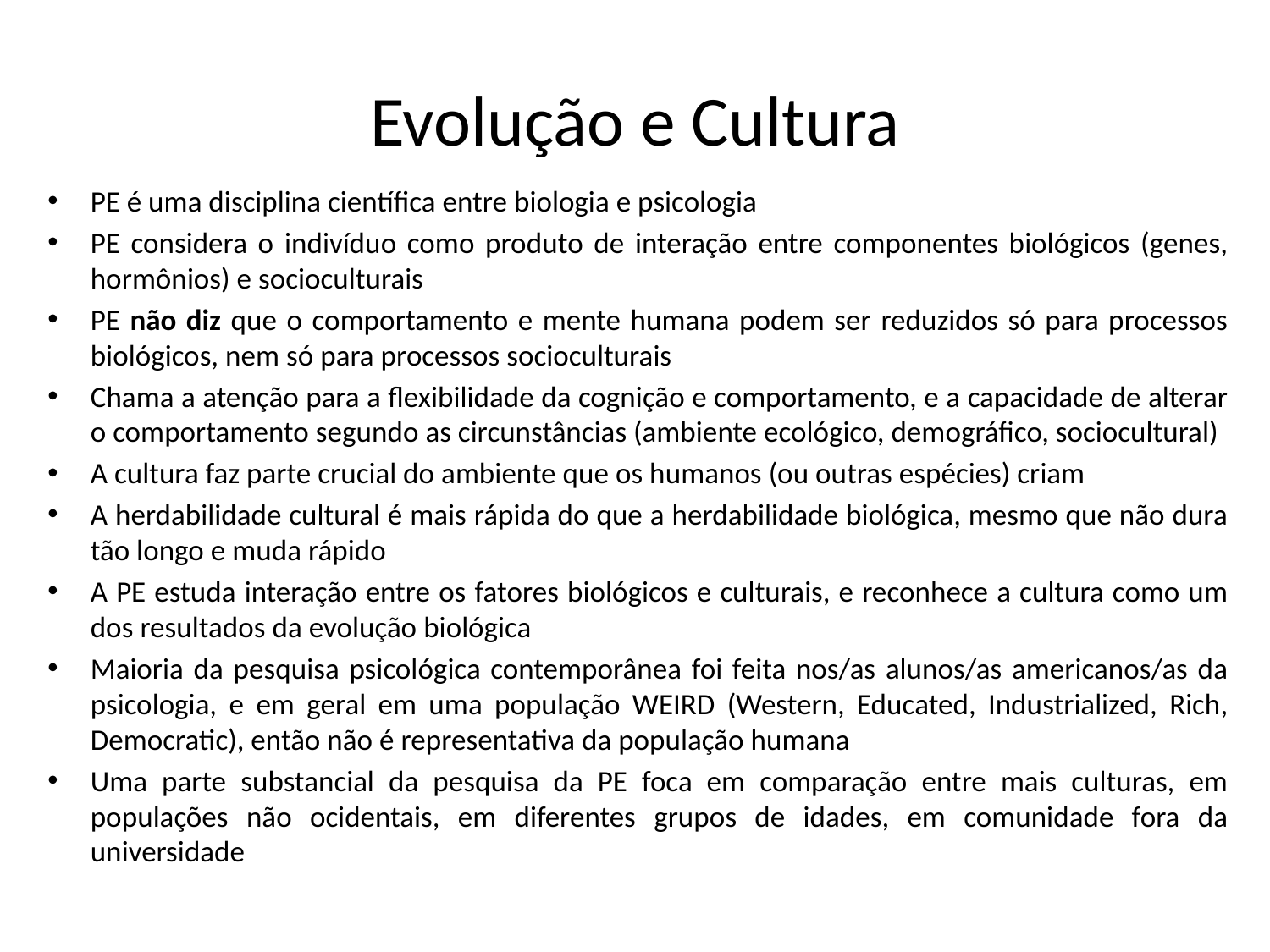

# Evolução e Cultura
PE é uma disciplina científica entre biologia e psicologia
PE considera o indivíduo como produto de interação entre componentes biológicos (genes, hormônios) e socioculturais
PE não diz que o comportamento e mente humana podem ser reduzidos só para processos biológicos, nem só para processos socioculturais
Chama a atenção para a flexibilidade da cognição e comportamento, e a capacidade de alterar o comportamento segundo as circunstâncias (ambiente ecológico, demográfico, sociocultural)
A cultura faz parte crucial do ambiente que os humanos (ou outras espécies) criam
A herdabilidade cultural é mais rápida do que a herdabilidade biológica, mesmo que não dura tão longo e muda rápido
A PE estuda interação entre os fatores biológicos e culturais, e reconhece a cultura como um dos resultados da evolução biológica
Maioria da pesquisa psicológica contemporânea foi feita nos/as alunos/as americanos/as da psicologia, e em geral em uma população WEIRD (Western, Educated, Industrialized, Rich, Democratic), então não é representativa da população humana
Uma parte substancial da pesquisa da PE foca em comparação entre mais culturas, em populações não ocidentais, em diferentes grupos de idades, em comunidade fora da universidade